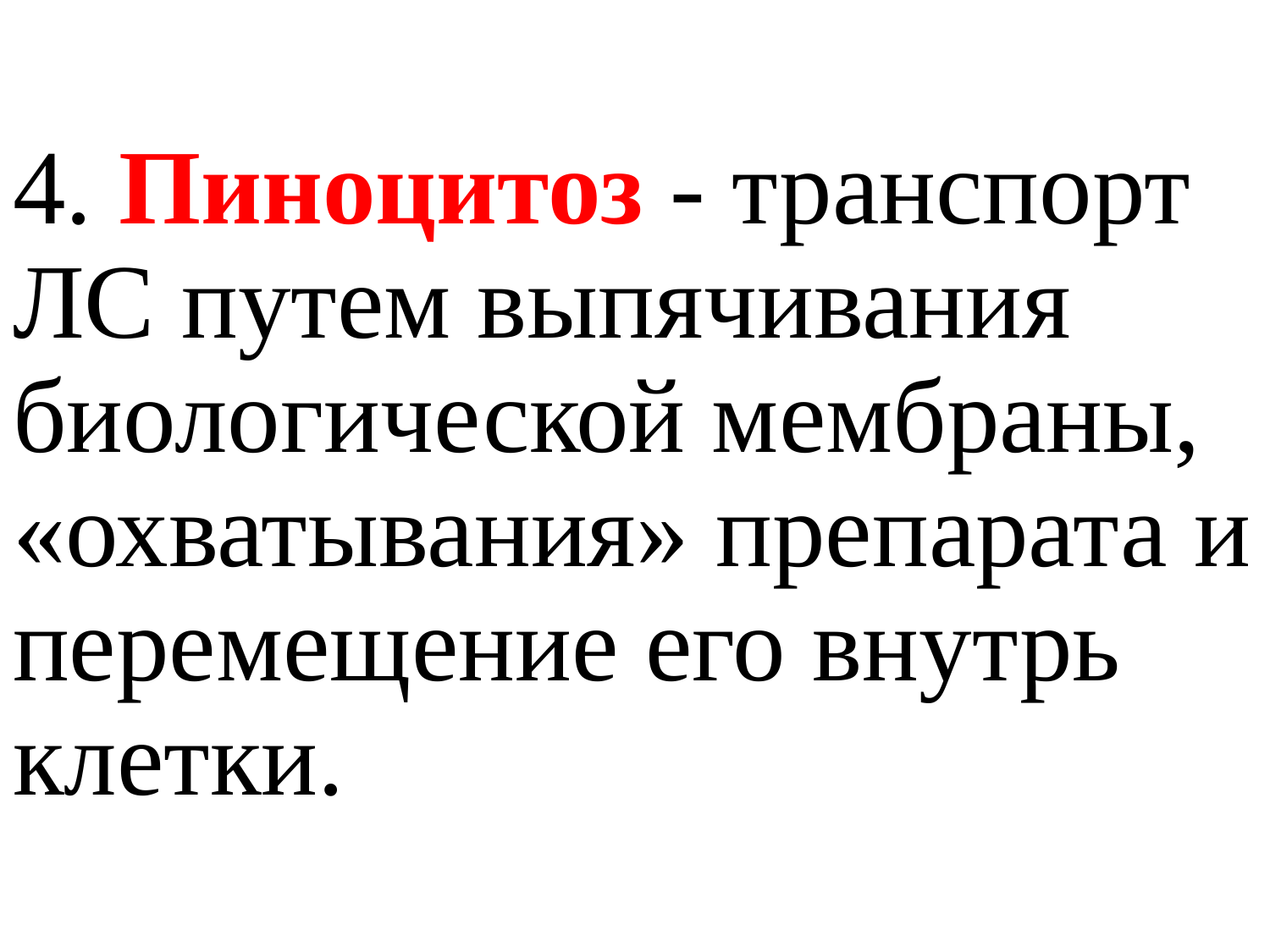

4. Пиноцитоз - транспорт ЛС путем выпячивания биологической мембраны, «охватывания» препарата и перемещение его внутрь клетки.